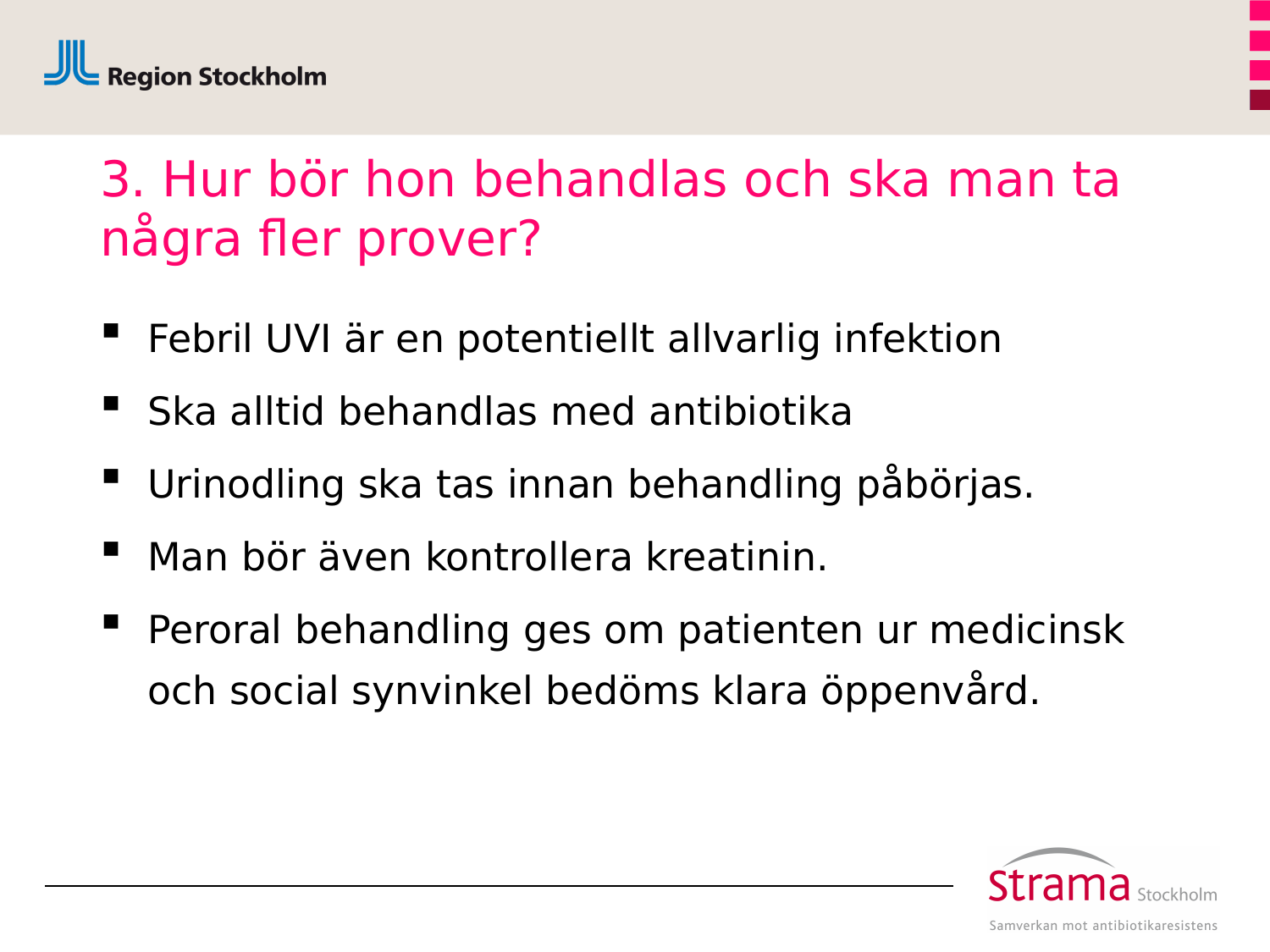

# 3. Hur bör hon behandlas och ska man ta några fler prover?
Febril UVI är en potentiellt allvarlig infektion
Ska alltid behandlas med antibiotika
Urinodling ska tas innan behandling påbörjas.
Man bör även kontrollera kreatinin.
Peroral behandling ges om patienten ur medicinsk och social synvinkel bedöms klara öppenvård.